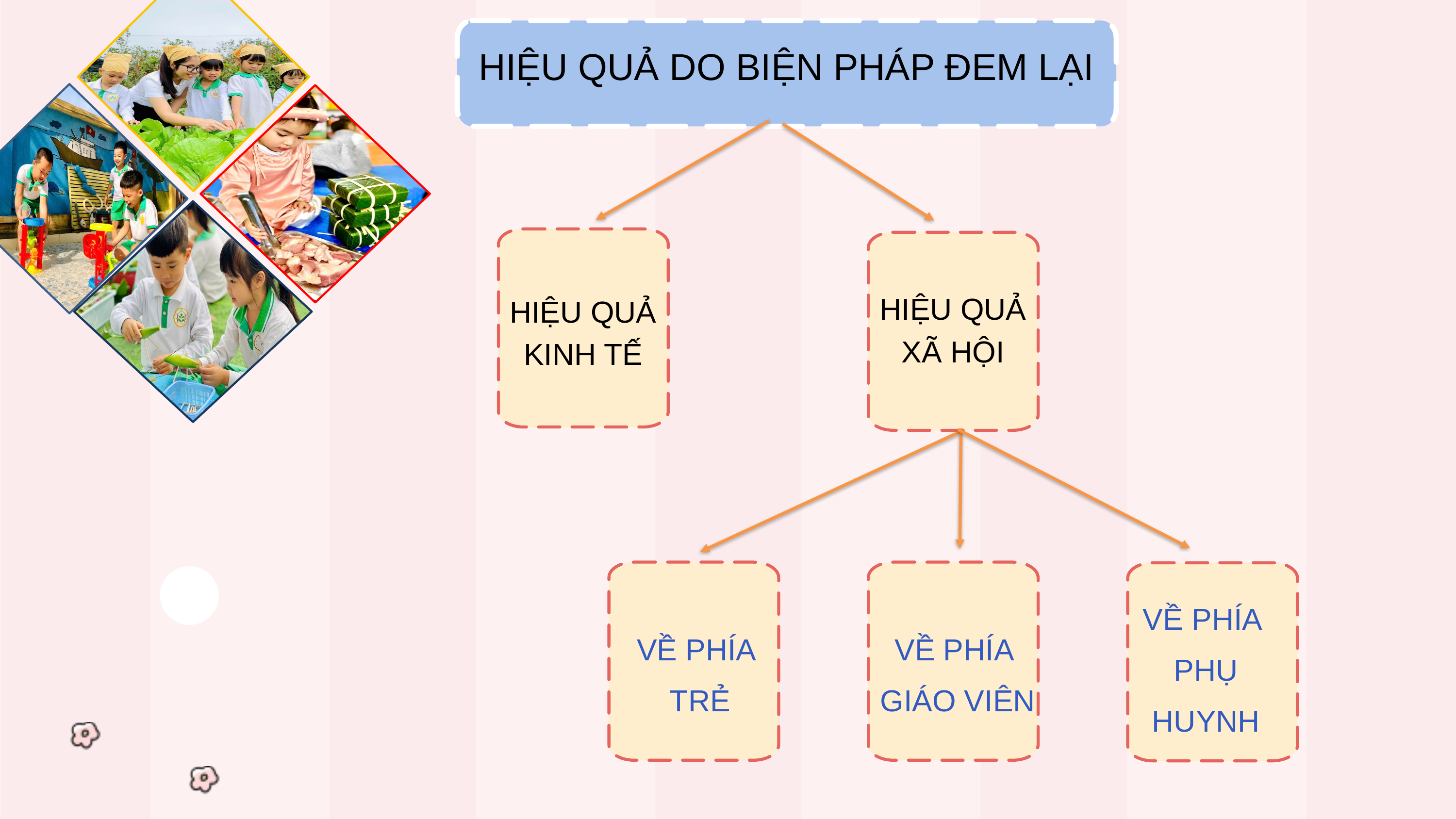

HIỆU QUẢ DO BIỆN PHÁP ĐEM LẠI

HIỆU QUẢ XÃ HỘI

HIỆU QUẢ KINH TẾ

VỀ PHÍA
PHỤ HUYNH
VỀ PHÍA
TRẺ
VỀ PHÍA
GIÁO VIÊN